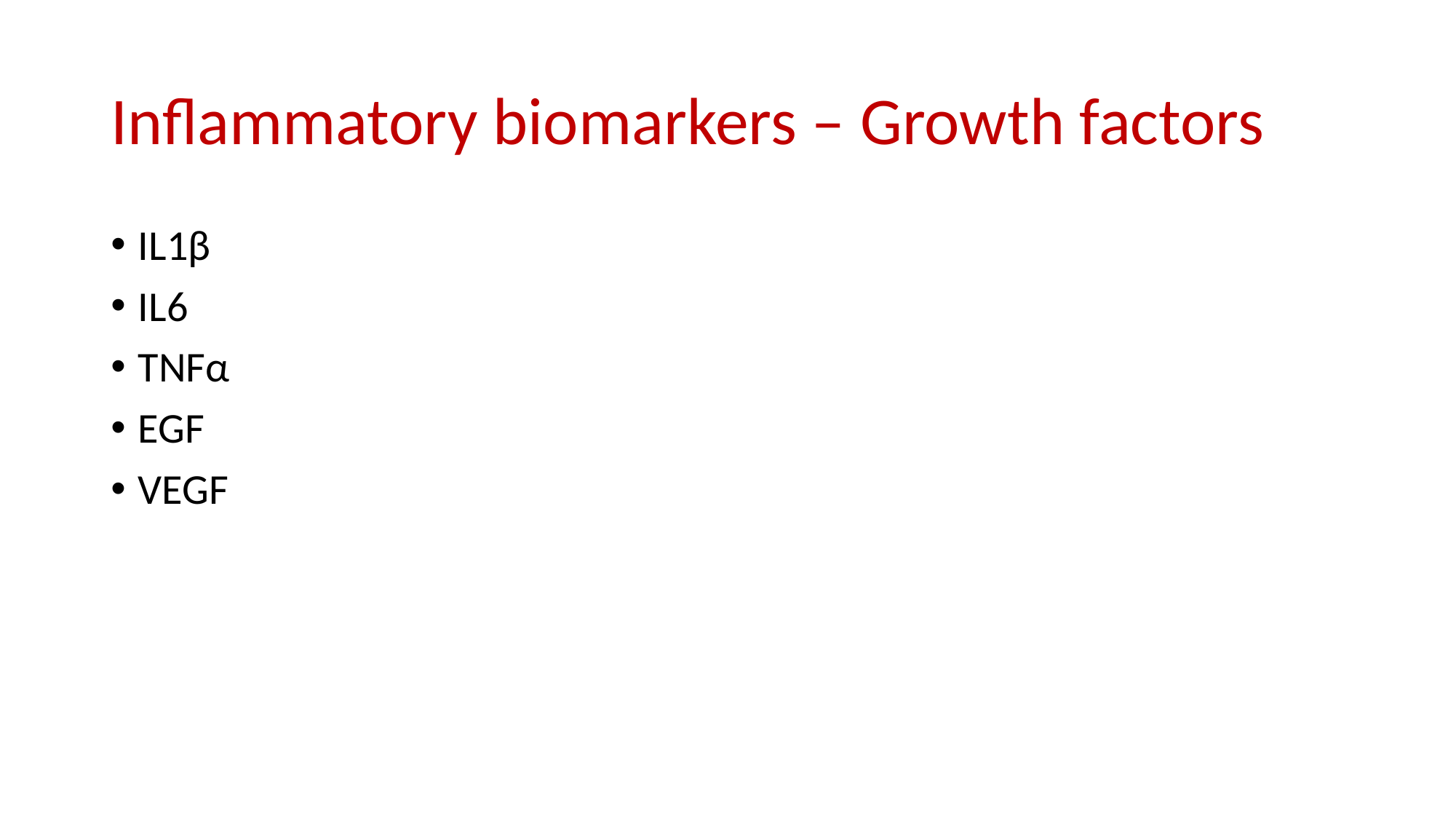

# Inflammatory biomarkers – Growth factors
IL1β
IL6
TNFα
EGF
VEGF